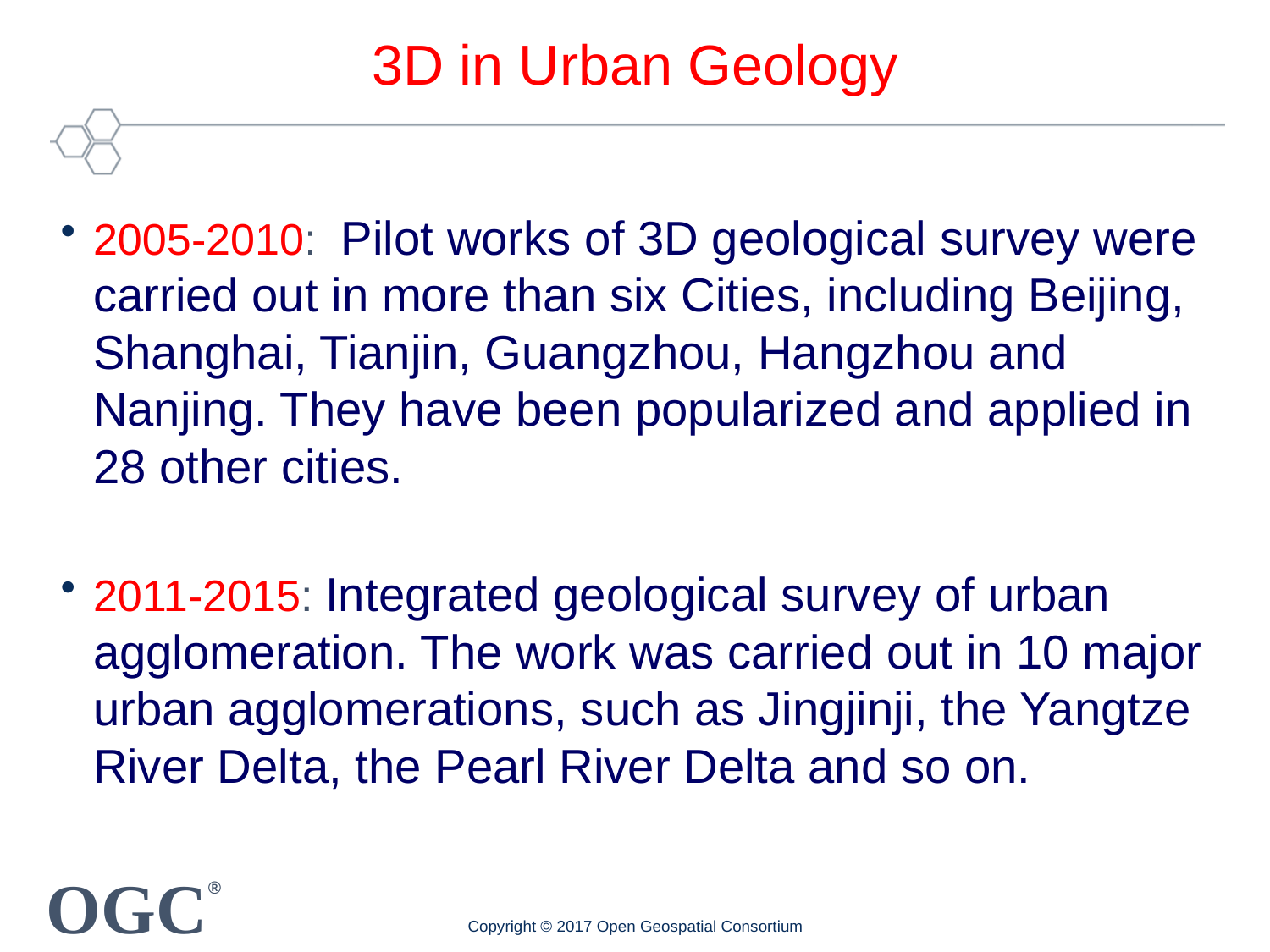

# 3D in Urban Geology
2005-2010:  Pilot works of 3D geological survey were carried out in more than six Cities, including Beijing, Shanghai, Tianjin, Guangzhou, Hangzhou and Nanjing. They have been popularized and applied in 28 other cities.

2011-2015: Integrated geological survey of urban agglomeration. The work was carried out in 10 major urban agglomerations, such as Jingjinji, the Yangtze River Delta, the Pearl River Delta and so on.

Copyright © 2017 Open Geospatial Consortium